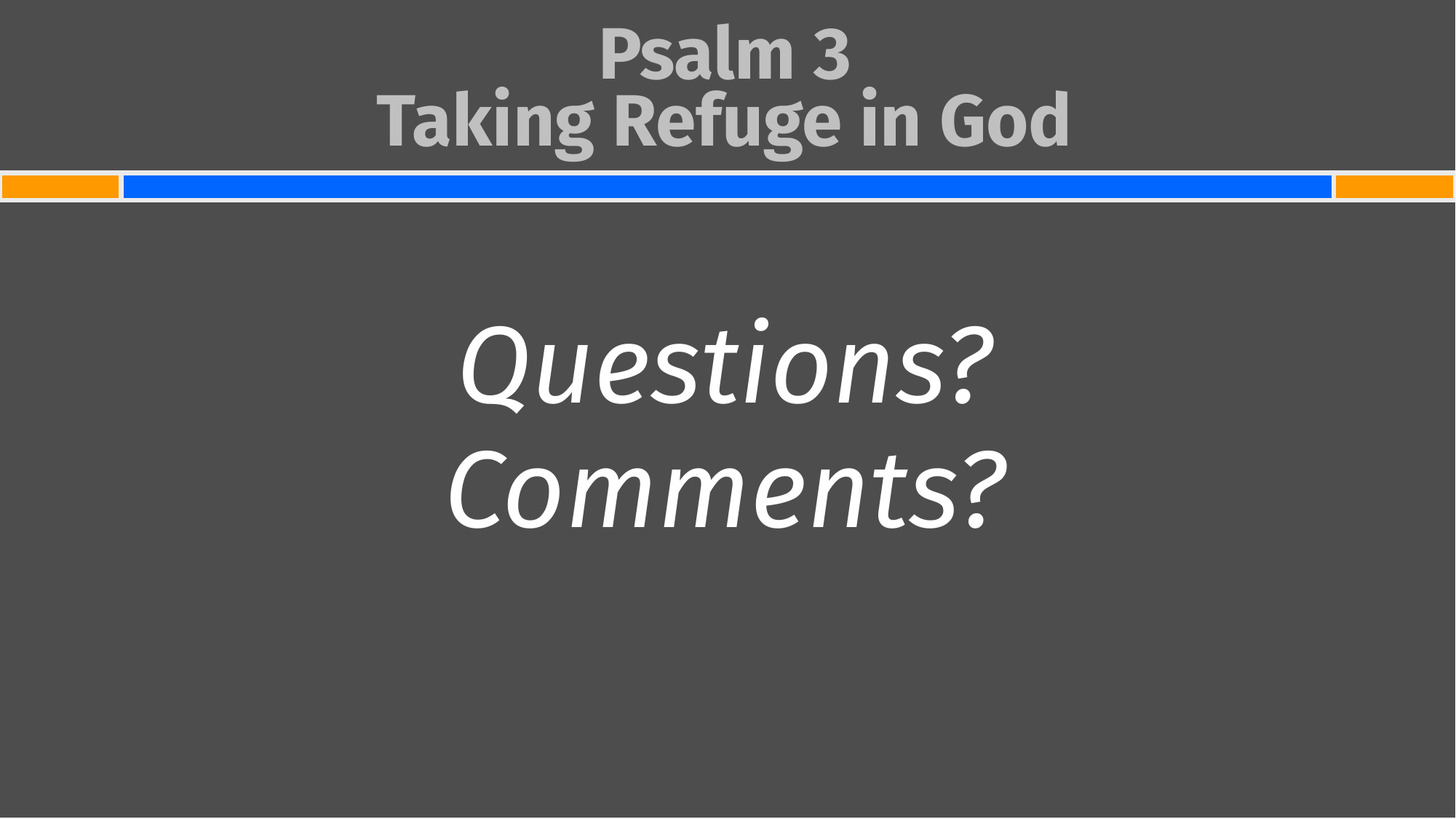

Psalm 3
Taking Refuge in God
#

Questions?
Comments?